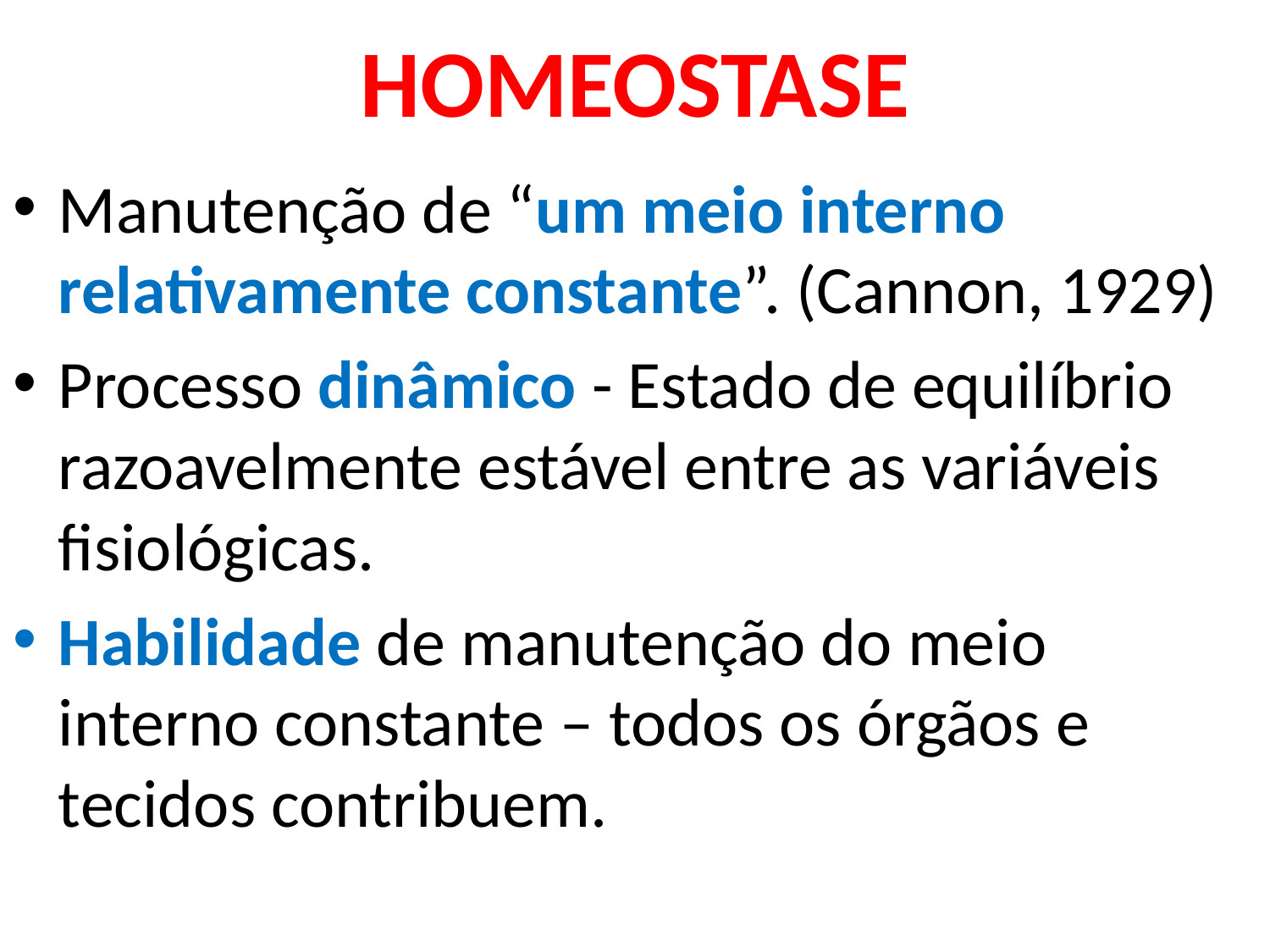

# HOMEOSTASE
Manutenção de “um meio interno relativamente constante”. (Cannon, 1929)
Processo dinâmico - Estado de equilíbrio razoavelmente estável entre as variáveis fisiológicas.
Habilidade de manutenção do meio interno constante – todos os órgãos e tecidos contribuem.